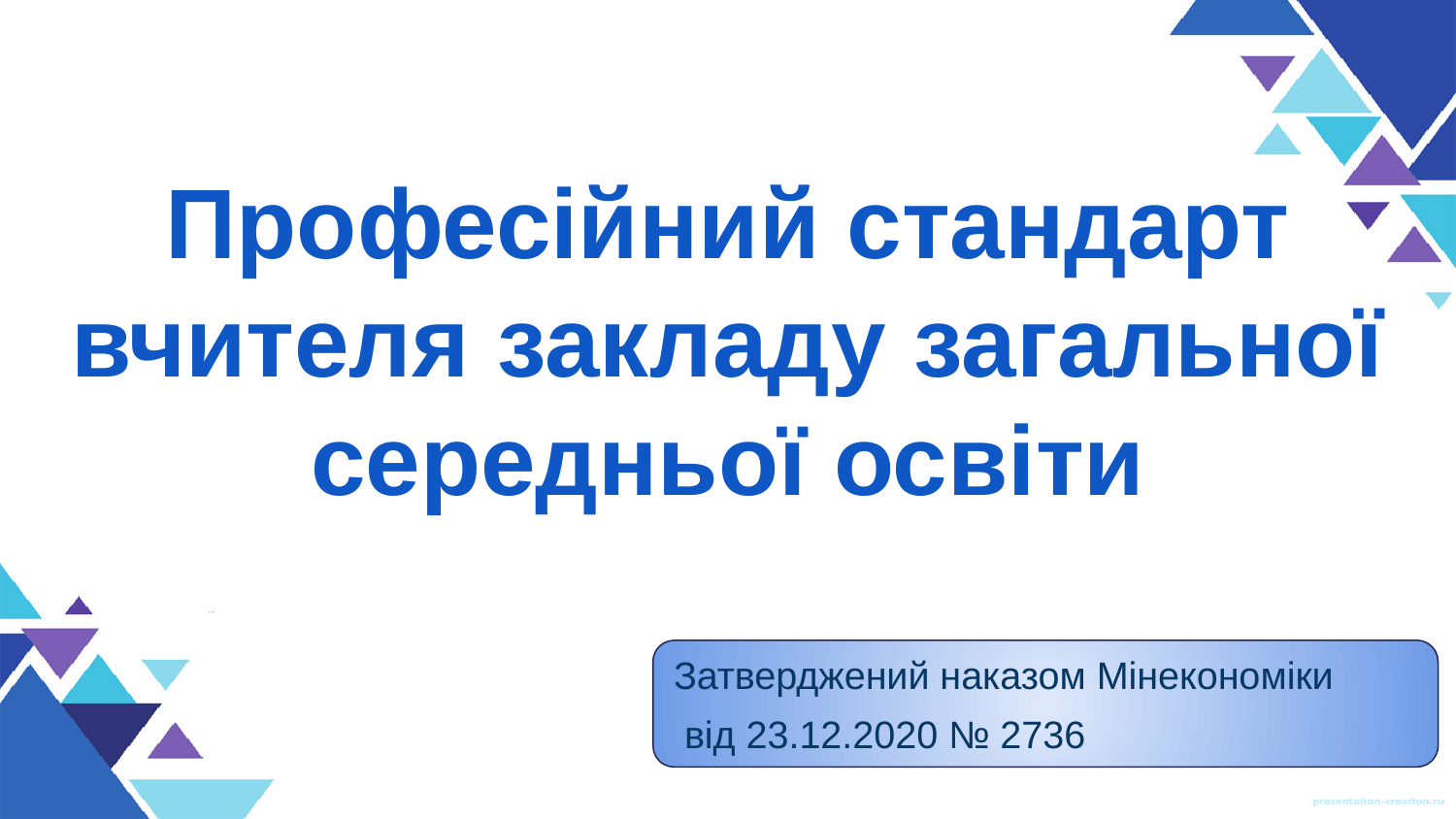

# Професійний стандарт вчителя закладу загальної середньої освіти
Затверджений наказом Мінекономіки
 від 23.12.2020 № 2736